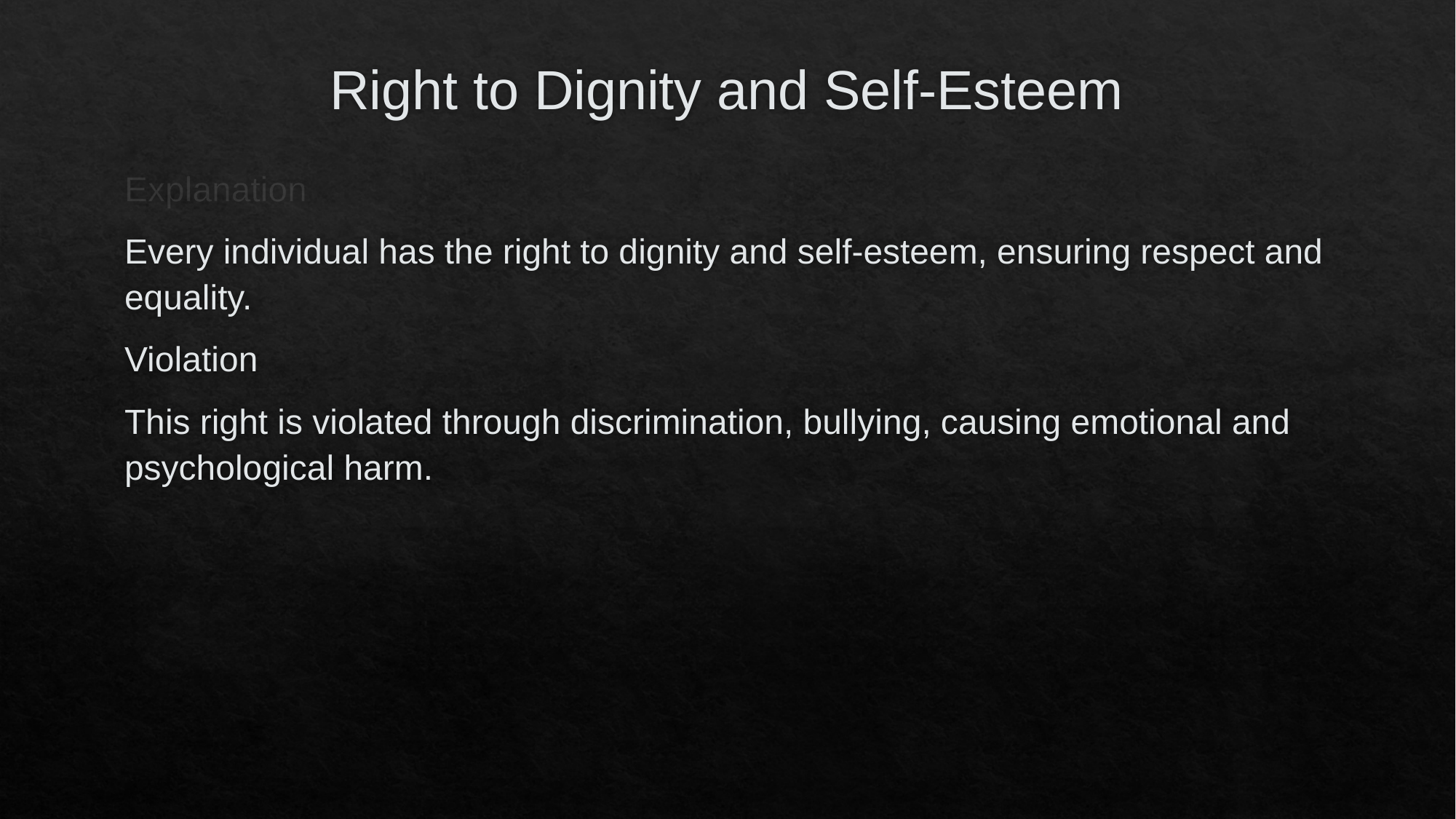

# Right to Dignity and Self-Esteem
Explanation
Every individual has the right to dignity and self-esteem, ensuring respect and equality.
Violation
This right is violated through discrimination, bullying, causing emotional and psychological harm.